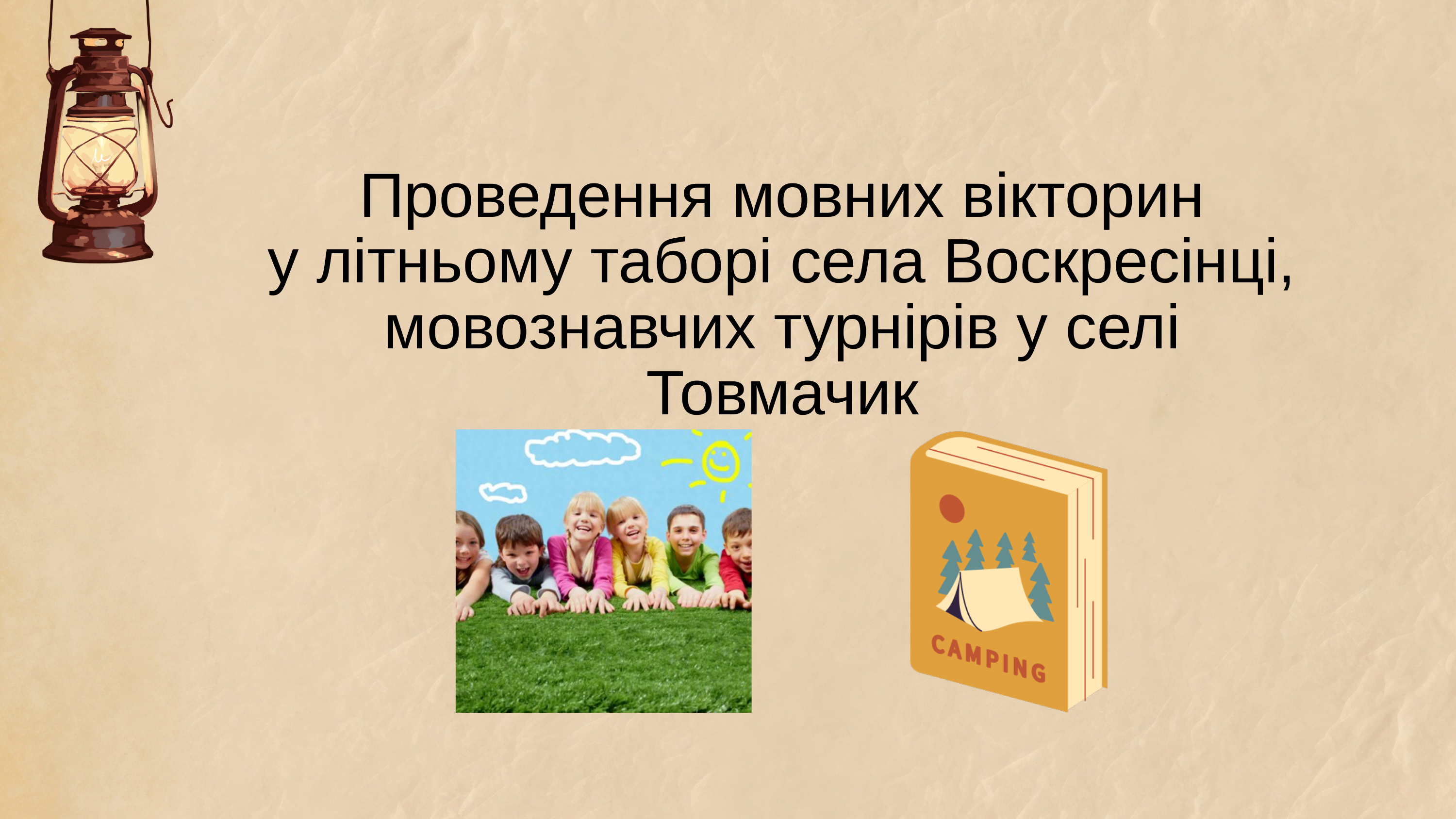

Проведення мовних вікторин
у літньому таборі села Воскресінці,
мовознавчих турнірів у селі Товмачик